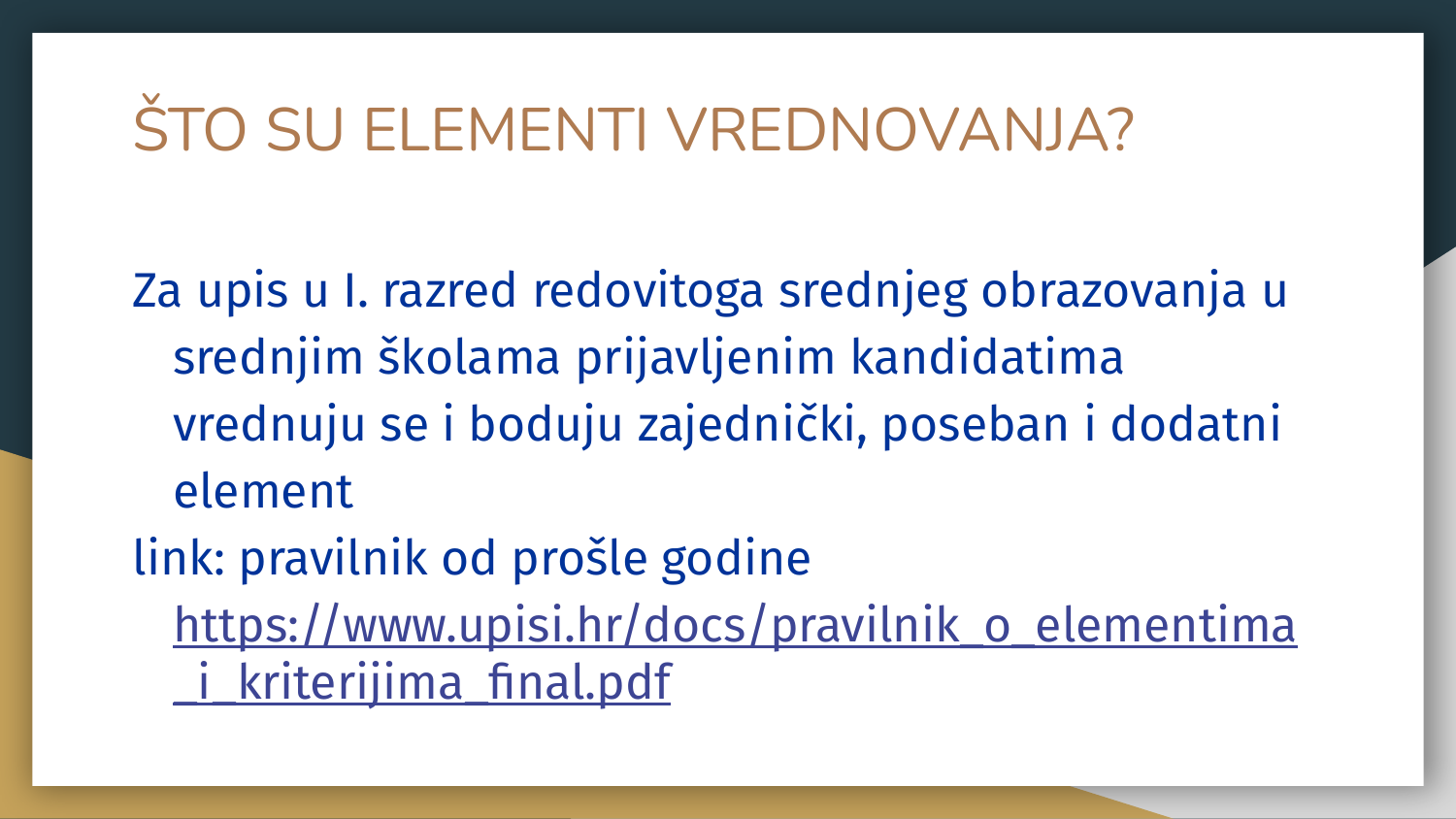

# ŠTO SU ELEMENTI VREDNOVANJA?
Za upis u I. razred redovitoga srednjeg obrazovanja u srednjim školama prijavljenim kandidatima vrednuju se i boduju zajednički, poseban i dodatni element
link: pravilnik od prošle godine https://www.upisi.hr/docs/pravilnik_o_elementima_i_kriterijima_final.pdf